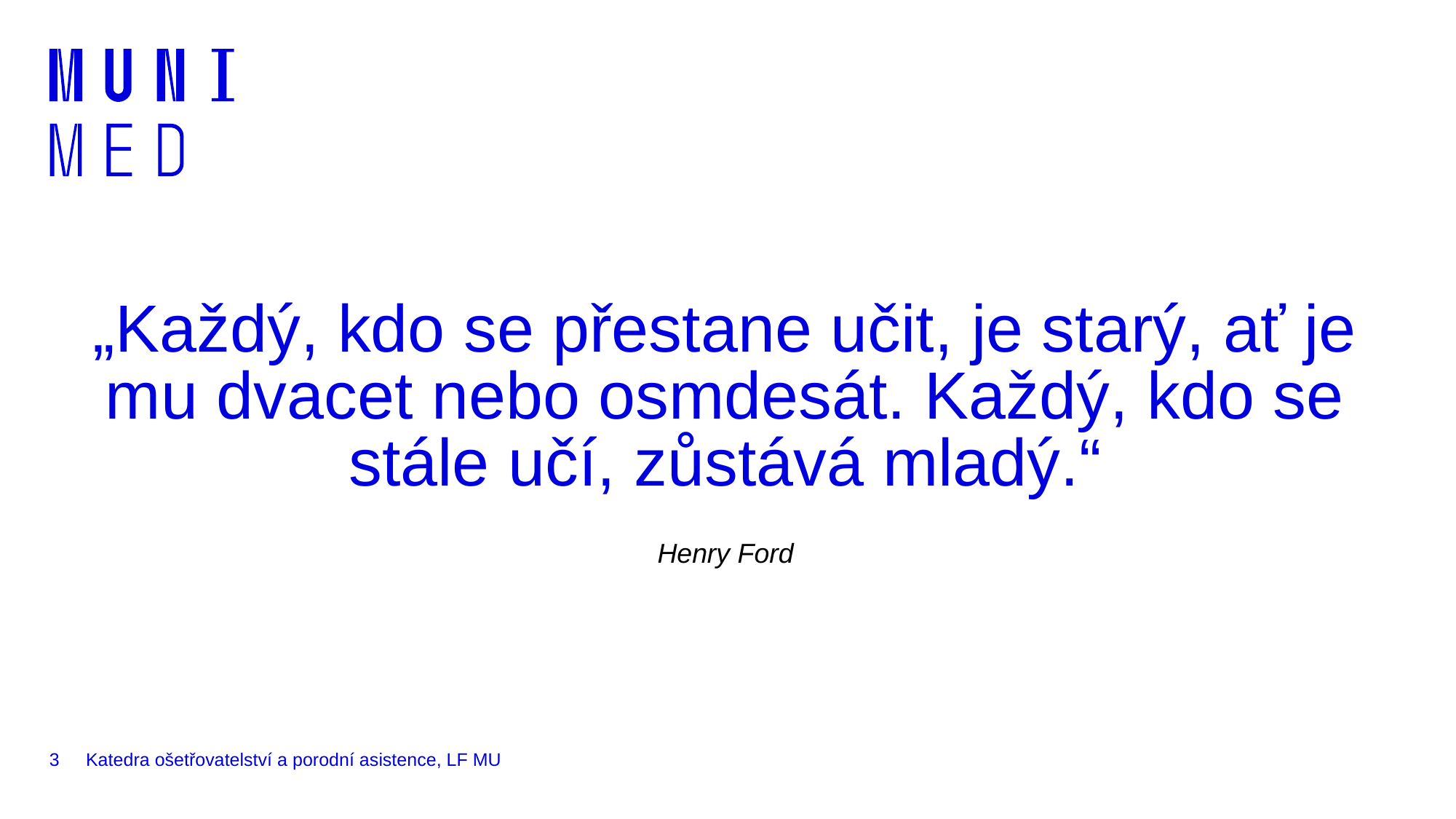

# „Každý, kdo se přestane učit, je starý, ať je mu dvacet nebo osmdesát. Každý, kdo se stále učí, zůstává mladý.“
Henry Ford
3
Katedra ošetřovatelství a porodní asistence, LF MU